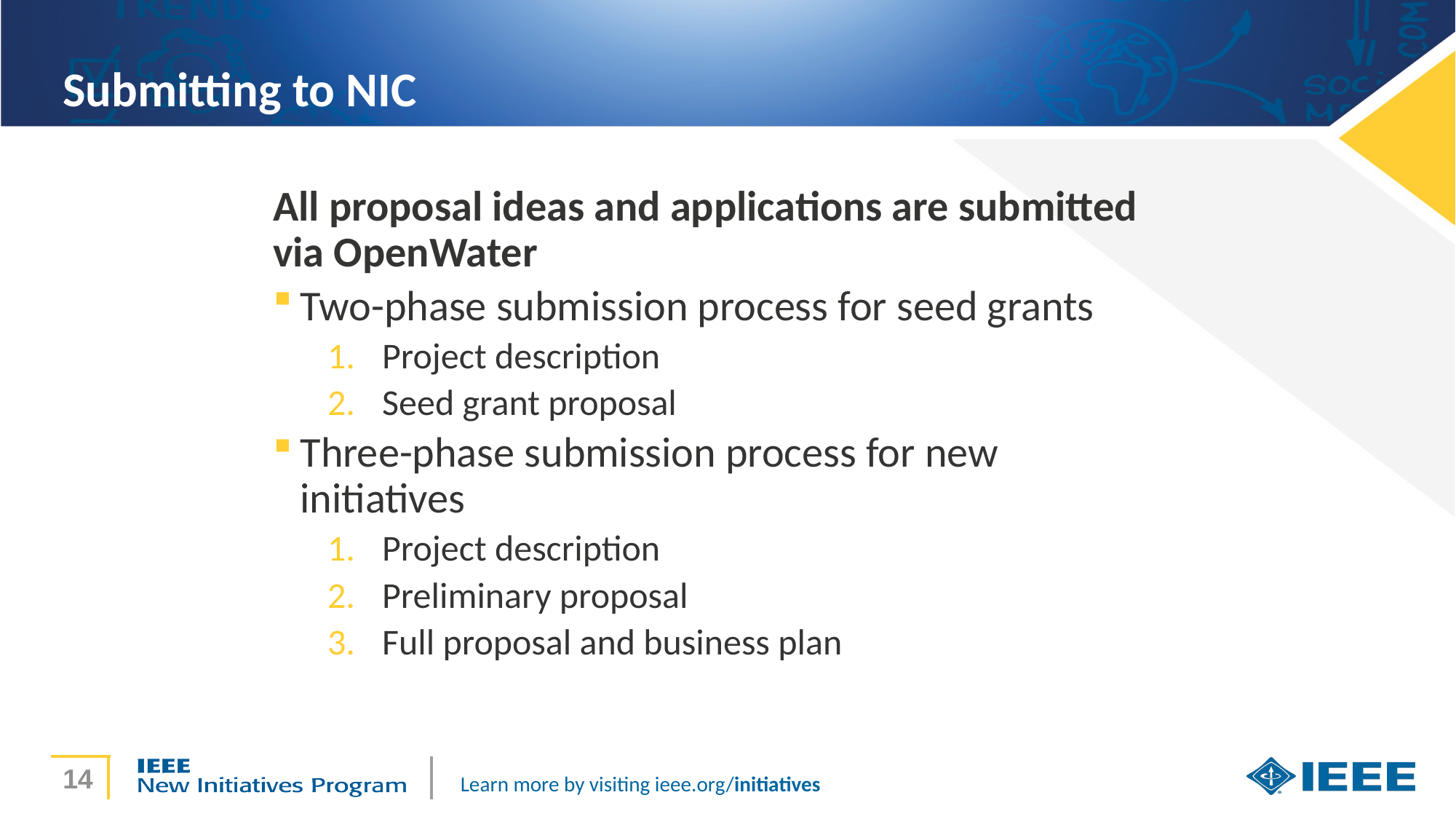

# Submitting to NIC
All proposal ideas and applications are submitted via OpenWater
Two-phase submission process for seed grants
Project description
Seed grant proposal
Three-phase submission process for new initiatives
Project description
Preliminary proposal
Full proposal and business plan
14